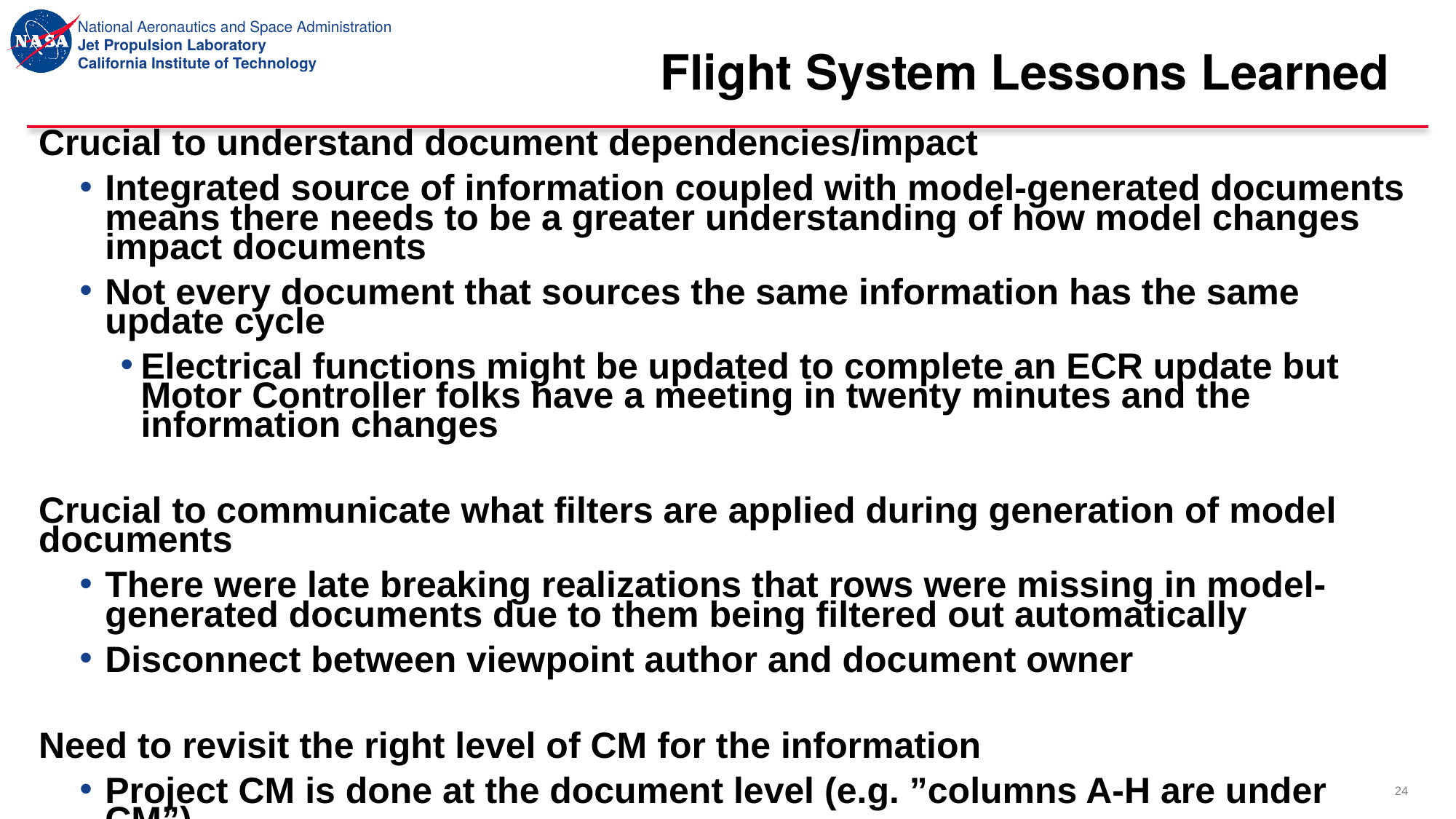

# Flight System Lessons Learned
Crucial to understand document dependencies/impact
Integrated source of information coupled with model-generated documents means there needs to be a greater understanding of how model changes impact documents
Not every document that sources the same information has the same update cycle
Electrical functions might be updated to complete an ECR update but Motor Controller folks have a meeting in twenty minutes and the information changes

Crucial to communicate what filters are applied during generation of model documents
There were late breaking realizations that rows were missing in model-generated documents due to them being filtered out automatically
Disconnect between viewpoint author and document owner

Need to revisit the right level of CM for the information
Project CM is done at the document level (e.g. ”columns A-H are under CM”)
As non traditional design documents are generated from the model, the Abstracted Flight System Block Diagram, there will be changes requested that might affect documents under CM